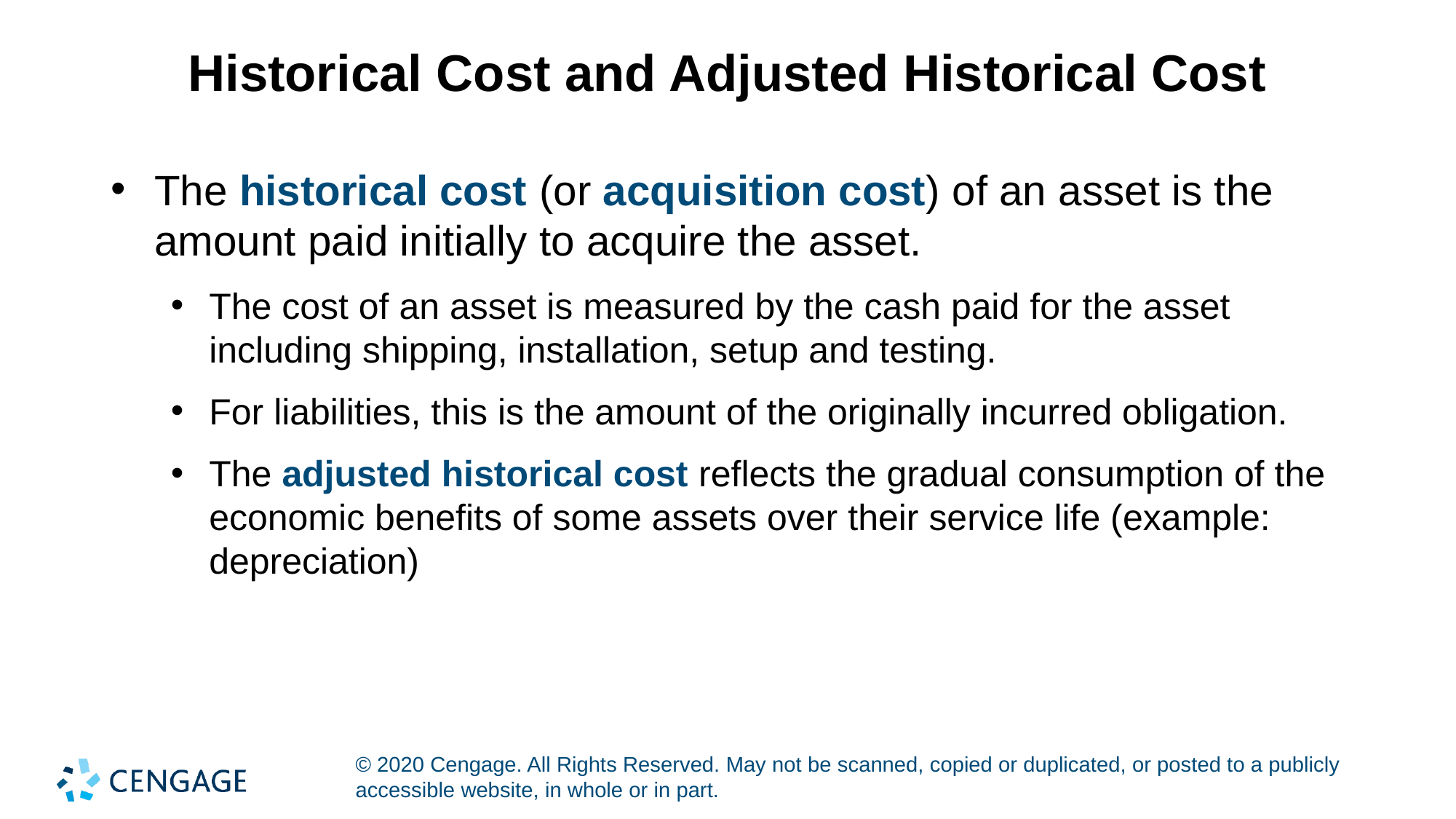

# Historical Cost and Adjusted Historical Cost
The historical cost (or acquisition cost) of an asset is the amount paid initially to acquire the asset.
The cost of an asset is measured by the cash paid for the asset including shipping, installation, setup and testing.
For liabilities, this is the amount of the originally incurred obligation.
The adjusted historical cost reflects the gradual consumption of the economic benefits of some assets over their service life (example: depreciation)